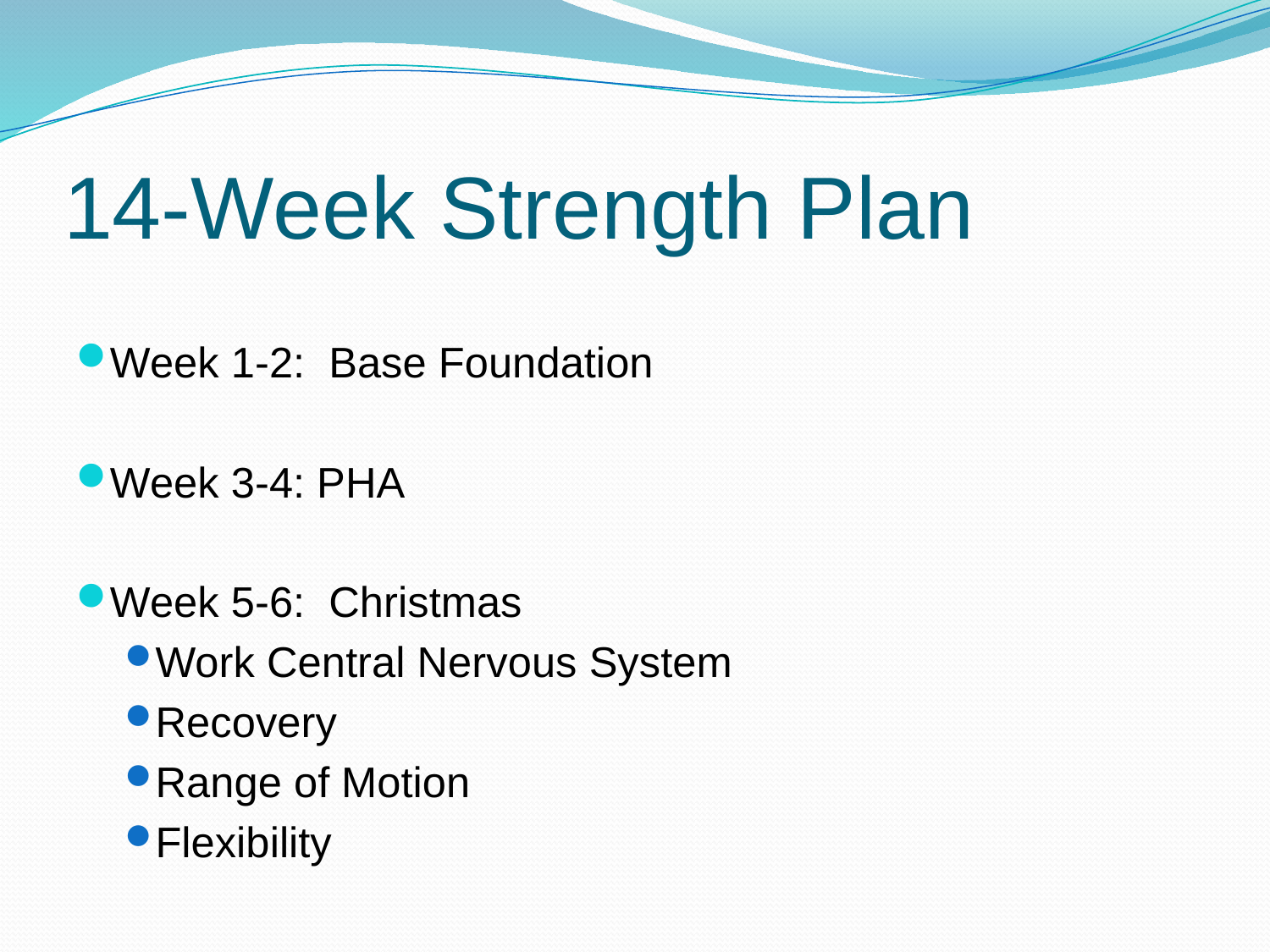

# 14-Week Strength Plan

Week 1-2:  Base Foundation

Week 3-4: PHA

Week 5-6:  Christmas
Work Central Nervous System
Recovery
Range of Motion
Flexibility